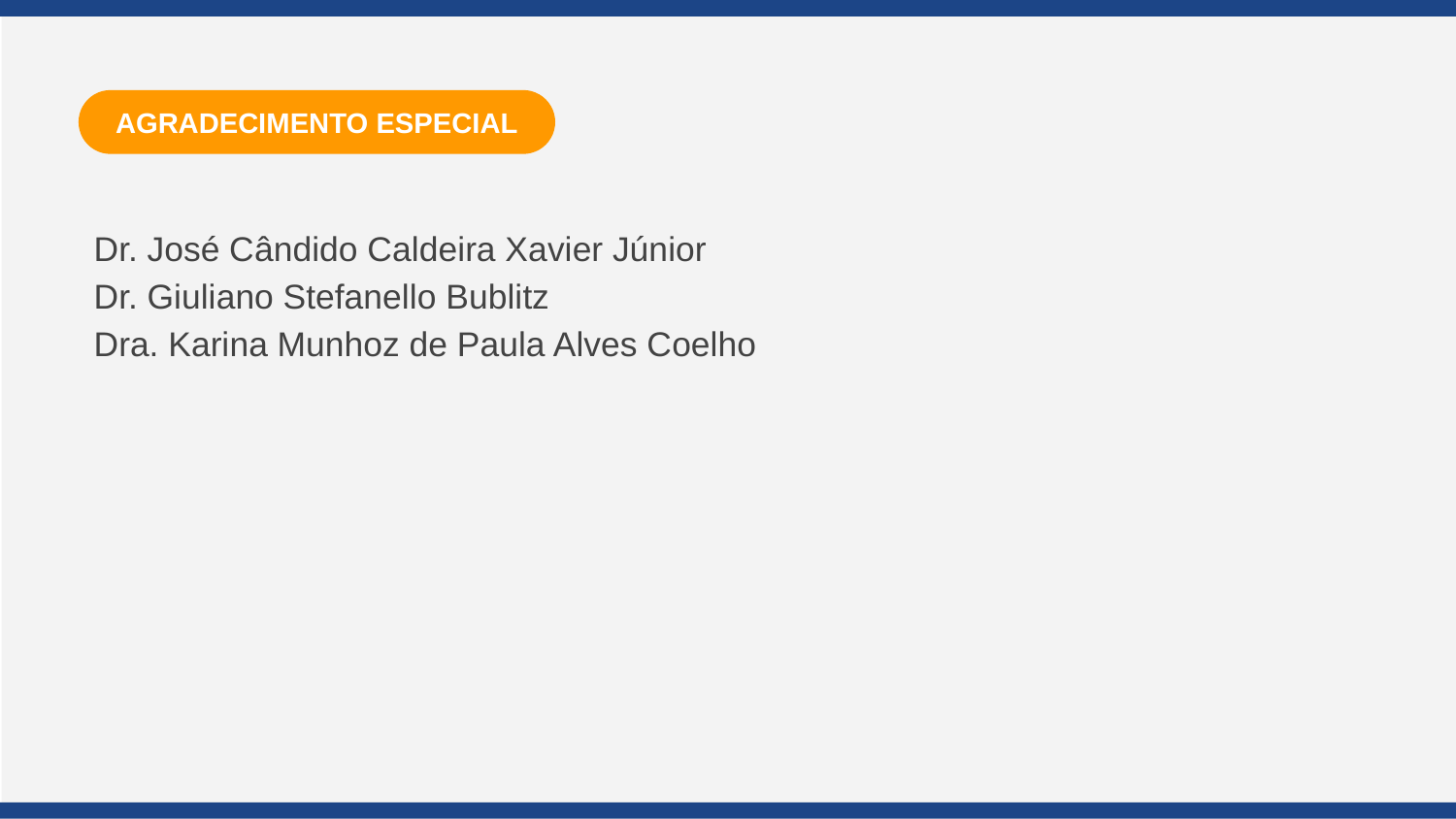

AGRADECIMENTO ESPECIAL
Dr. José Cândido Caldeira Xavier Júnior
Dr. Giuliano Stefanello Bublitz
Dra. Karina Munhoz de Paula Alves Coelho